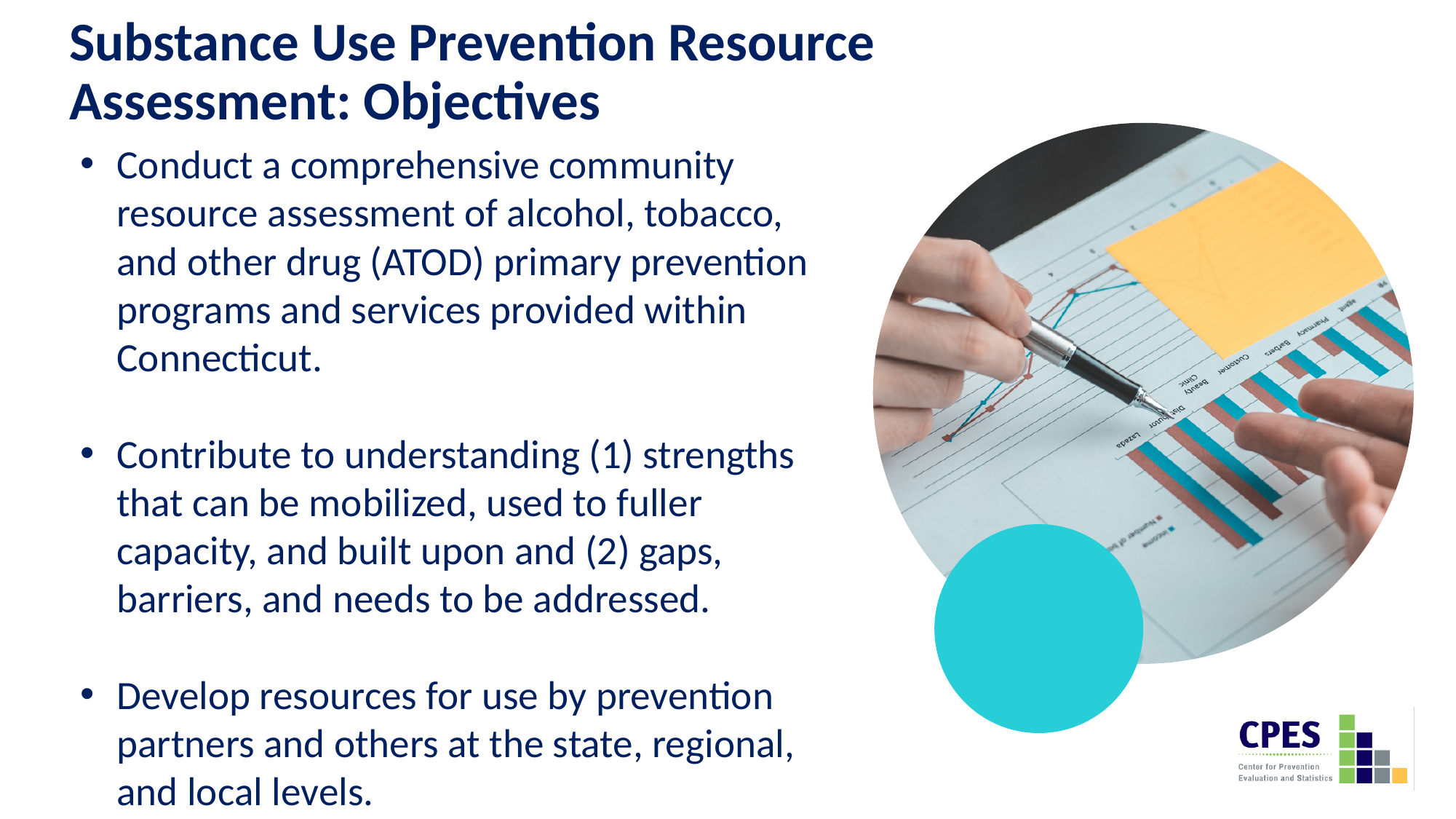

Substance Use Prevention Resource Assessment: Objectives

Conduct a comprehensive community resource assessment of alcohol, tobacco, and other drug (ATOD) primary prevention programs and services provided within Connecticut.

Contribute to understanding (1) strengths that can be mobilized, used to fuller capacity, and built upon and (2) gaps, barriers, and needs to be addressed.

Develop resources for use by prevention partners and others at the state, regional, and local levels.